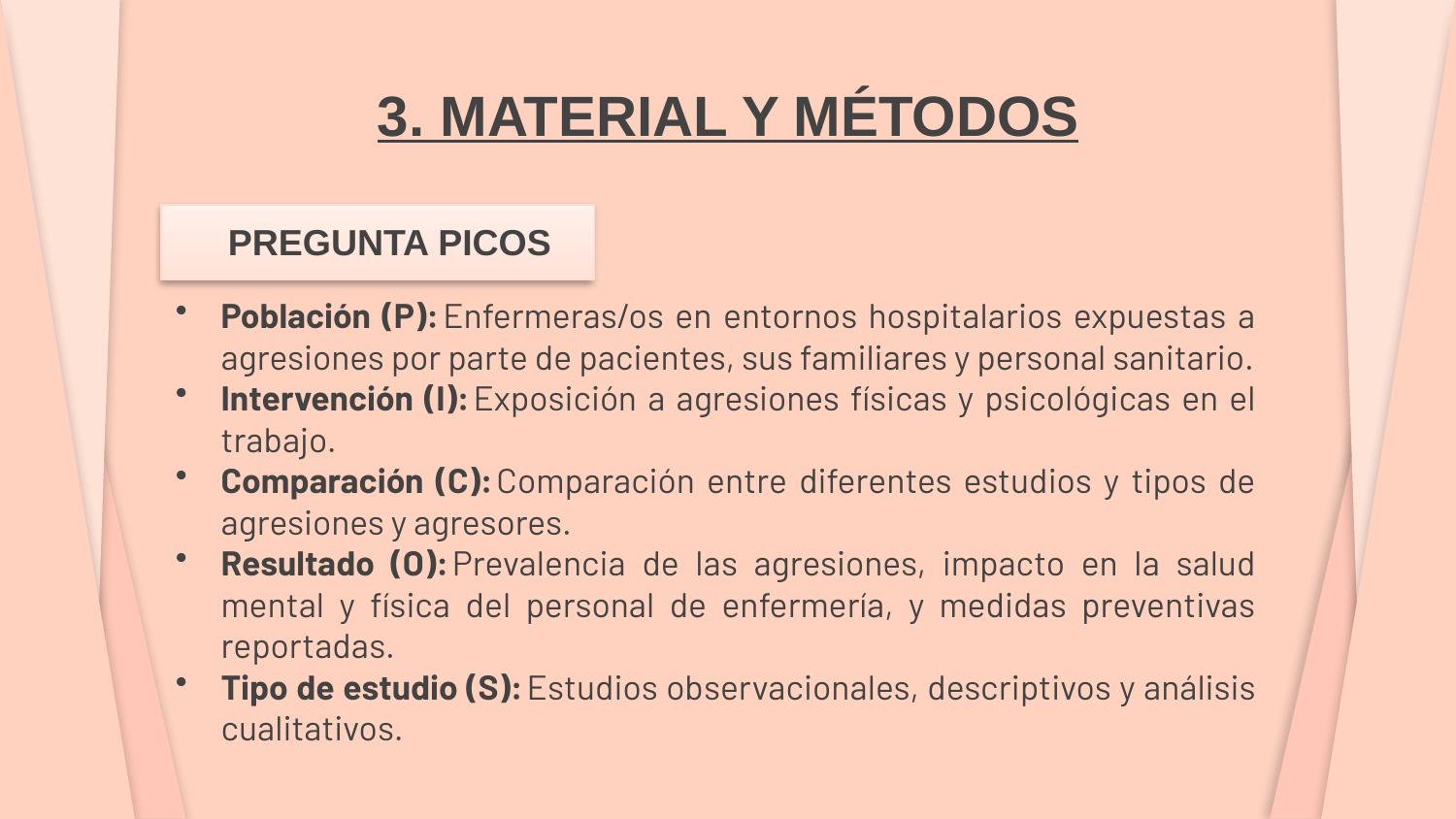

# 3. MATERIAL Y MÉTODOS
PREGUNTA PICOS
Población (P): Enfermeras/os en entornos hospitalarios expuestas a agresiones por parte de pacientes, sus familiares y personal sanitario.
Intervención (I): Exposición a agresiones físicas y psicológicas en el trabajo.
Comparación (C): Comparación entre diferentes estudios y tipos de agresiones y agresores.
Resultado (O): Prevalencia de las agresiones, impacto en la salud mental y física del personal de enfermería, y medidas preventivas reportadas.
Tipo de estudio (S): Estudios observacionales, descriptivos y análisis cualitativos.